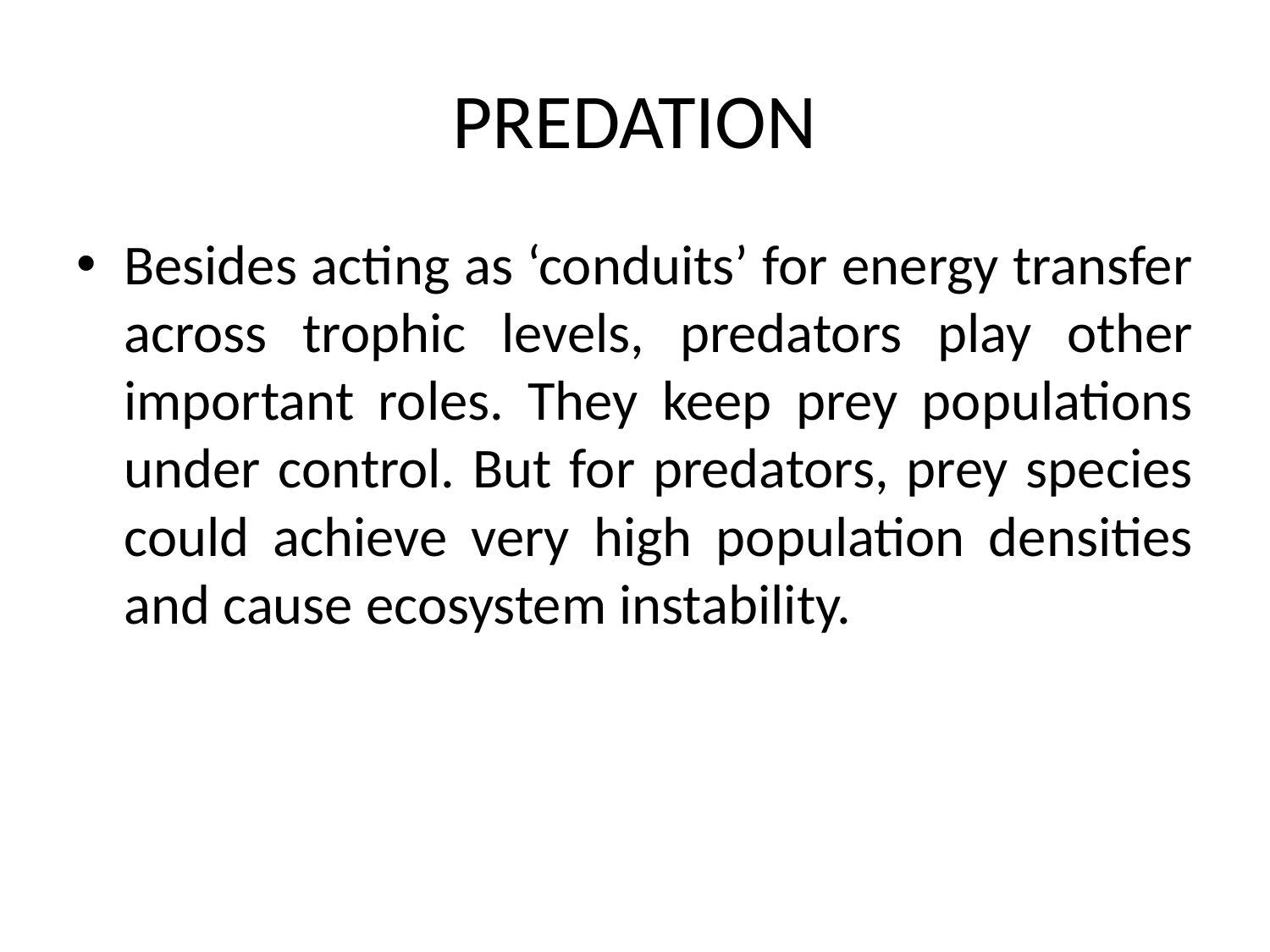

# PREDATION
Besides acting as ‘conduits’ for energy transfer across trophic levels, predators play other important roles. They keep prey populations under control. But for predators, prey species could achieve very high population densities and cause ecosystem instability.